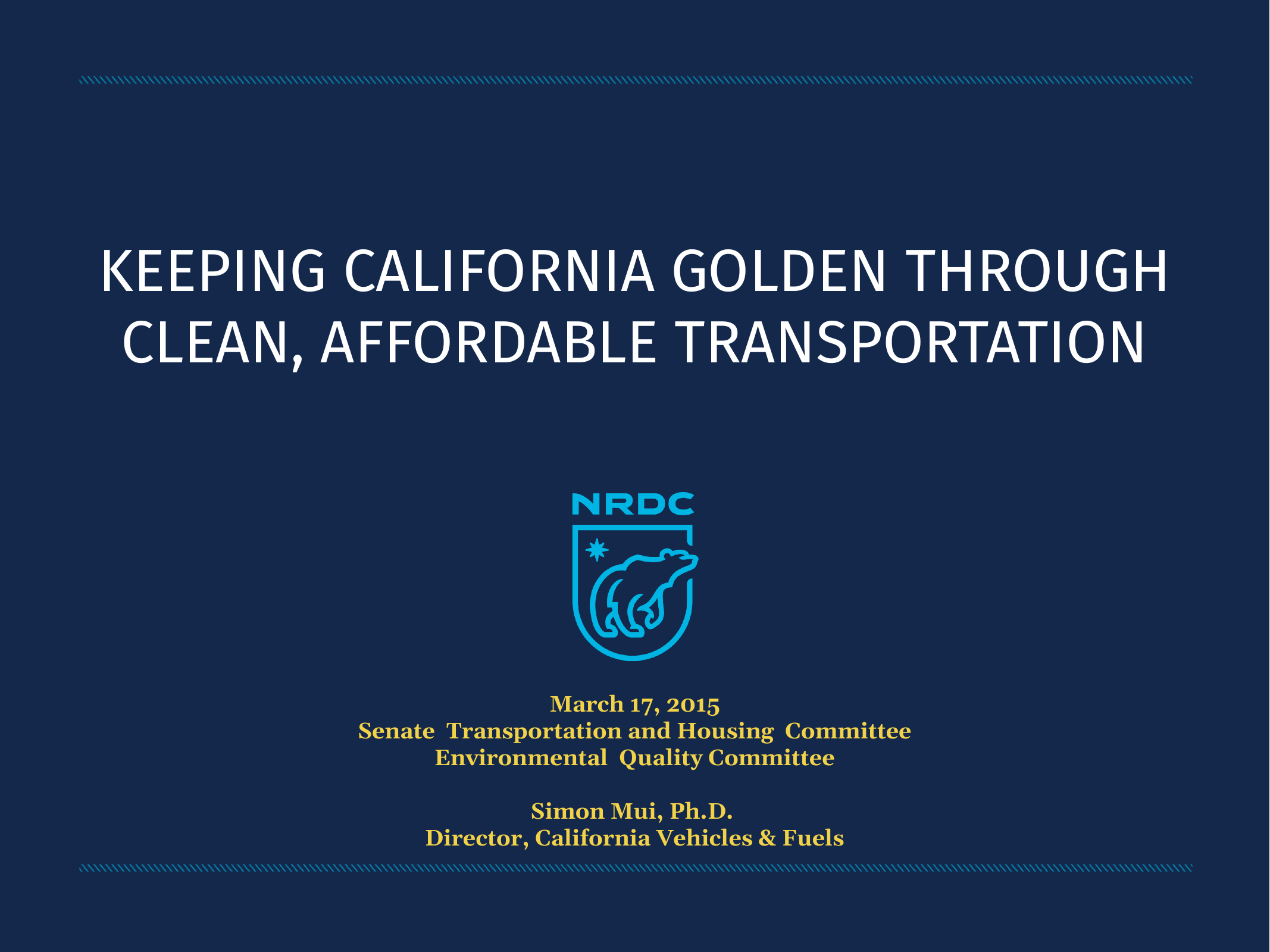

# Keeping California Golden through clean, affordable Transportation
March 17, 2015
Senate  Transportation and Housing  Committee
Environmental  Quality Committee

Simon Mui, Ph.D.
Director, California Vehicles & Fuels